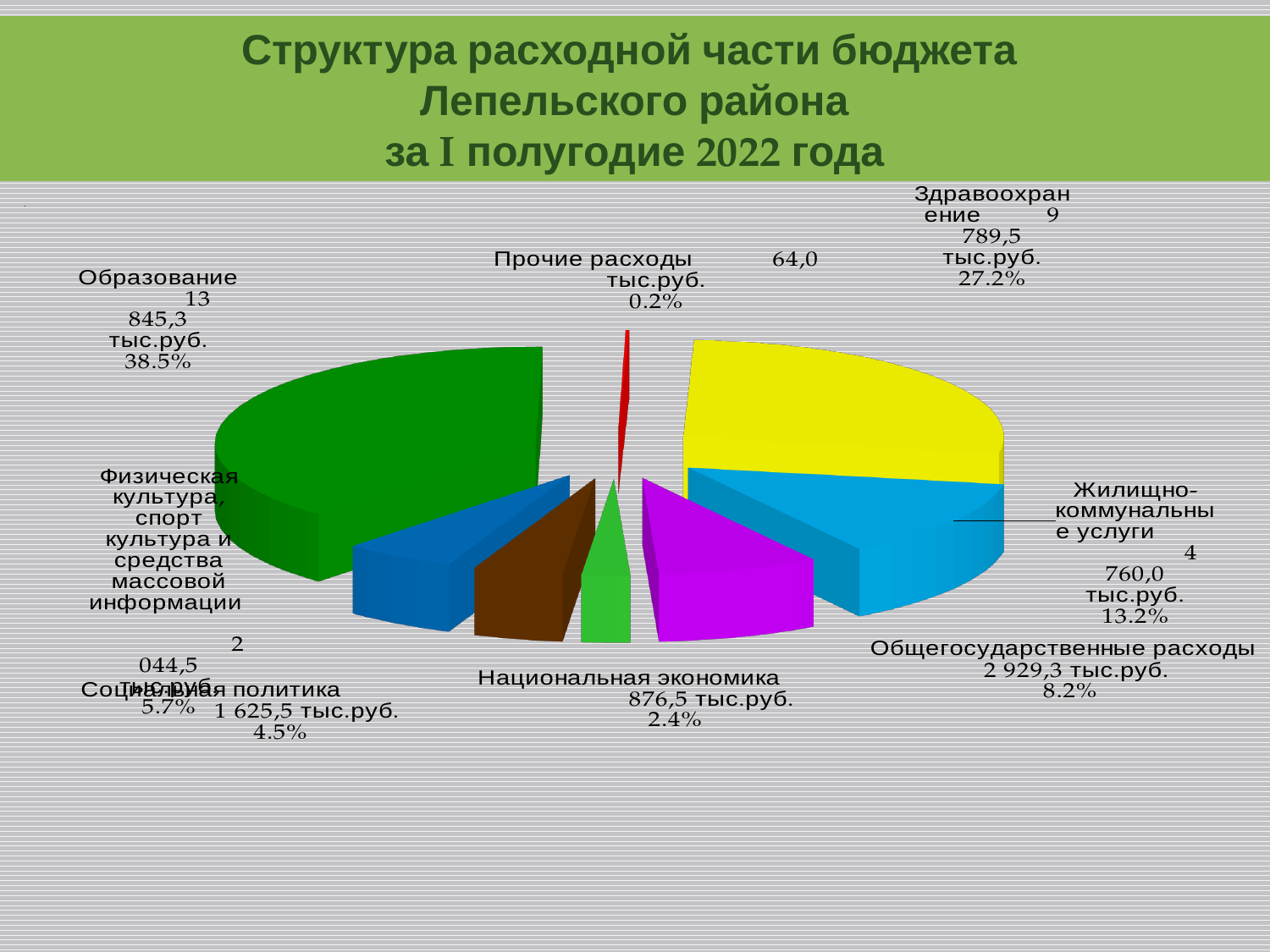

Структура расходной части бюджета
Лепельского района
за I полугодие 2022 года

[unsupported chart]

[unsupported chart]